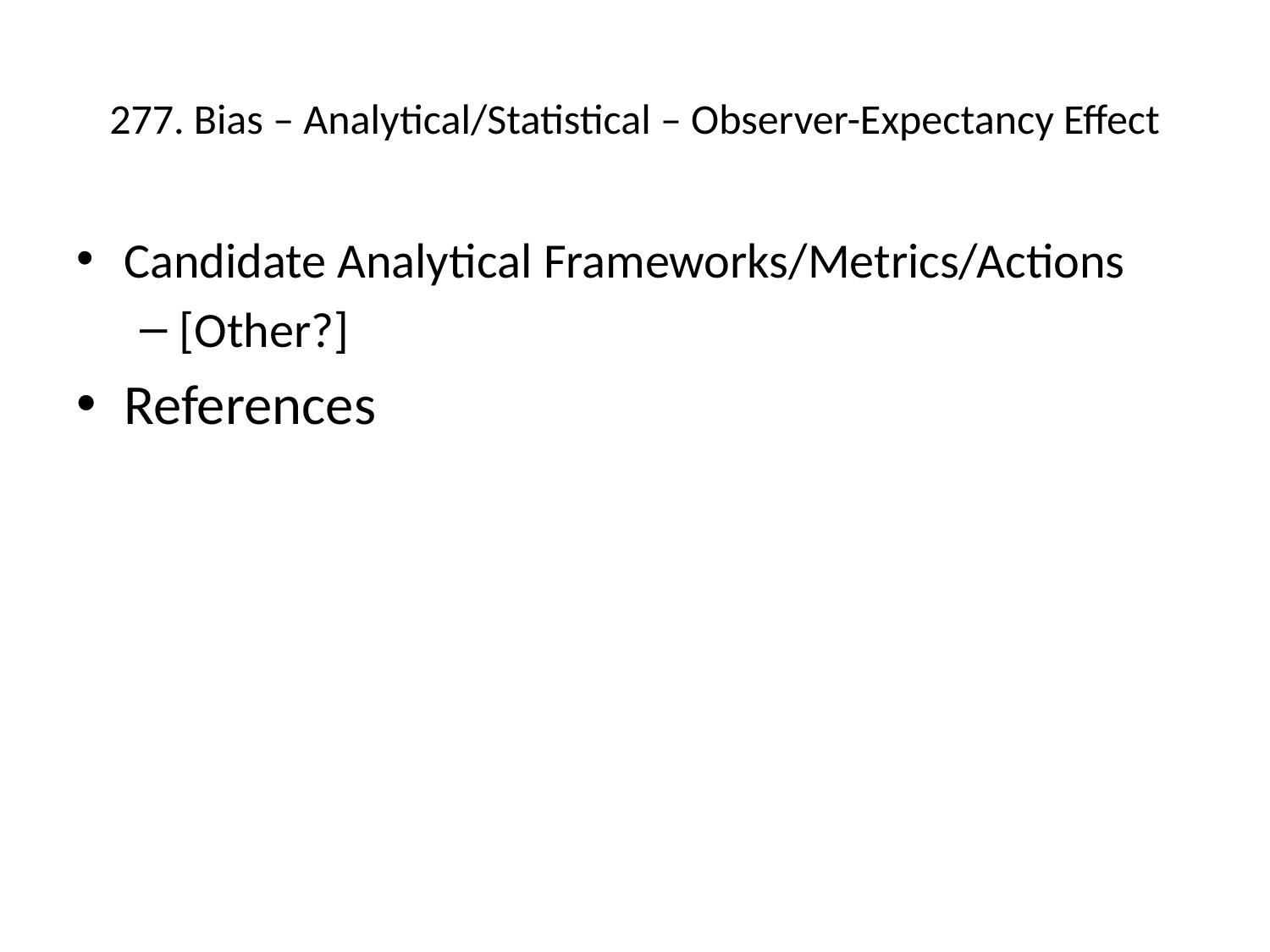

# 277. Bias – Analytical/Statistical – Observer-Expectancy Effect
Candidate Analytical Frameworks/Metrics/Actions
[Other?]
References